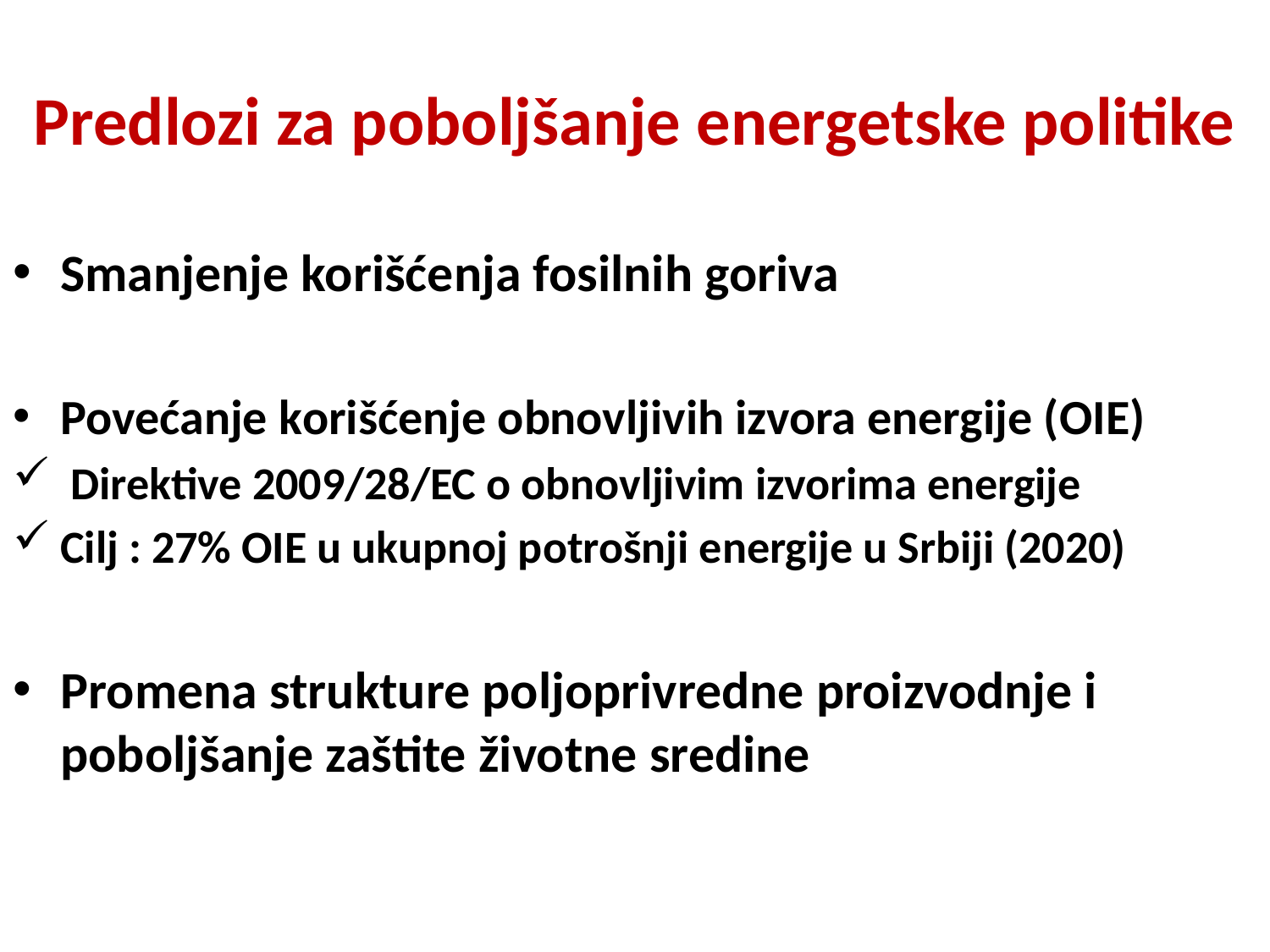

# Predlozi za poboljšanje energetske politike
Smanjenje korišćenja fosilnih goriva

Povećanje korišćenje obnovljivih izvora energije (OIE)
 Direktive 2009/28/EC o obnovljivim izvorima energije
Cilj : 27% OIE u ukupnoj potrošnji energije u Srbiji (2020)

Promena strukture poljoprivredne proizvodnje i poboljšanje zaštite životne sredine